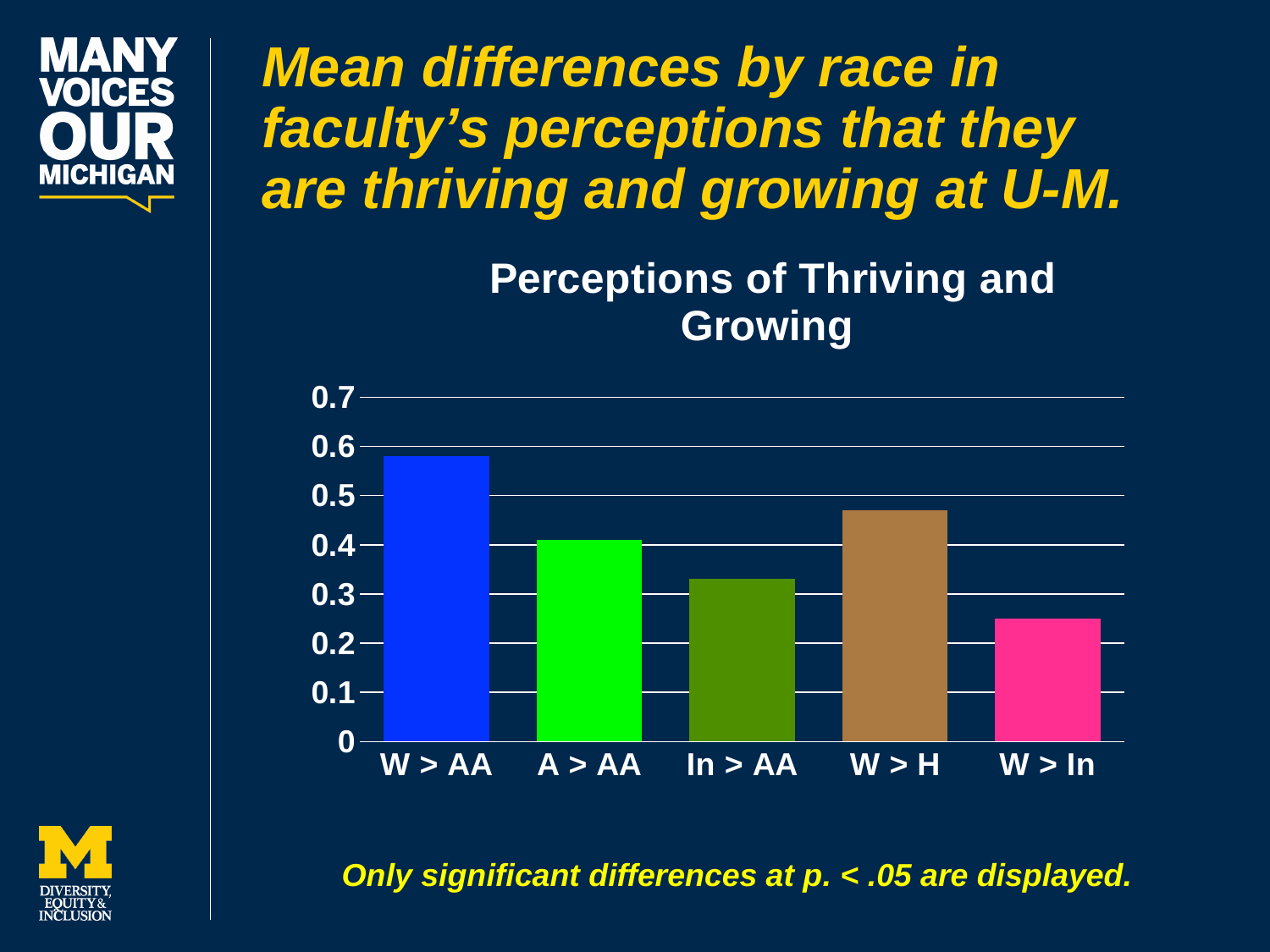

# Mean differences by race in faculty’s perceptions that they are thriving and growing at U-M.

### Chart: Perceptions of Thriving and Growing

| Category | Perceptions of Thriving and Growing  |
|---|---|
| W > AA | 0.58 |
| A > AA | 0.41 |
| In > AA | 0.33 |
| W > H | 0.47 |
| W > In | 0.25 |
Only significant differences at p. < .05 are displayed.